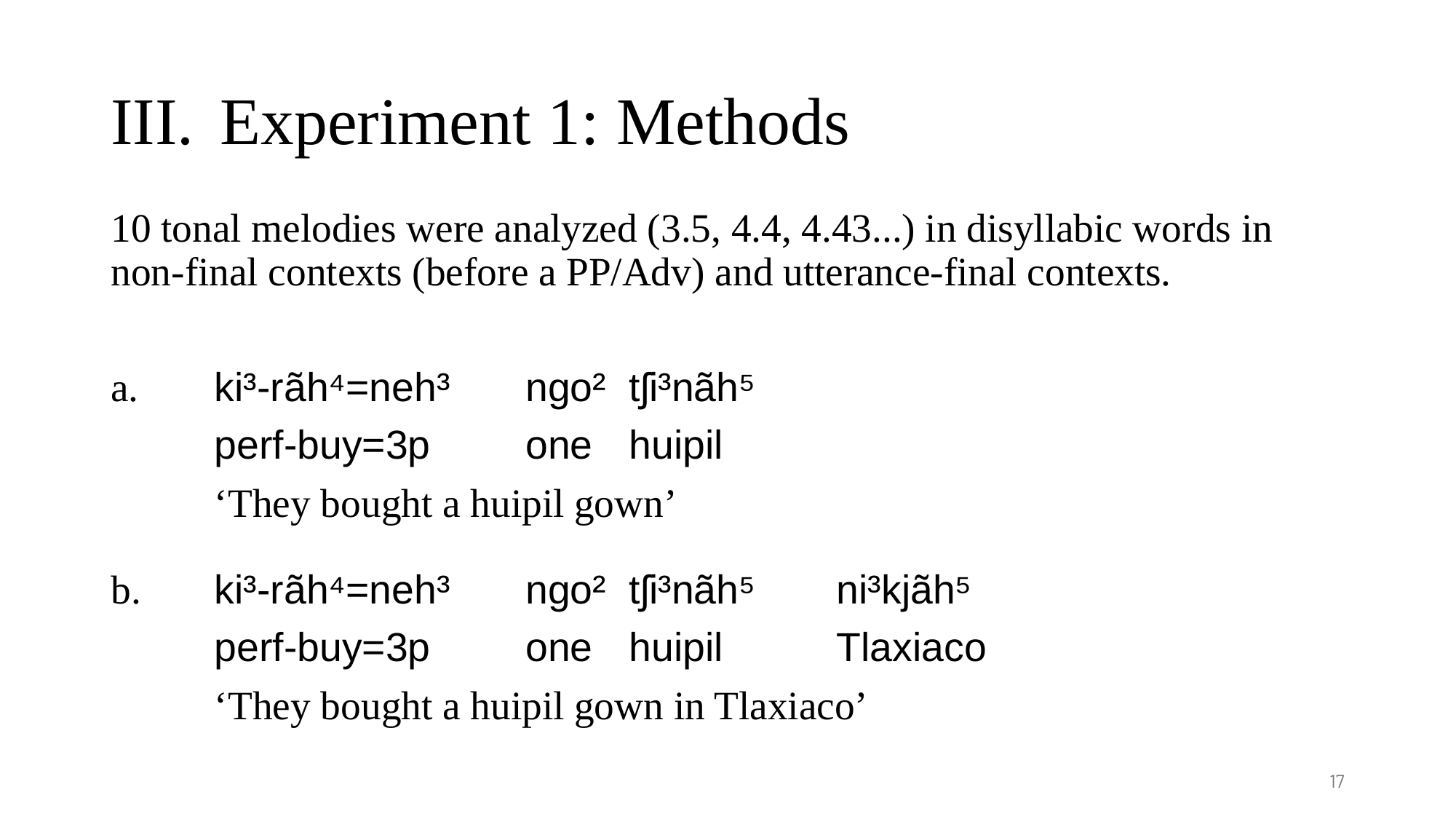

# III.	Experiment 1: Methods
10 tonal melodies were analyzed (3.5, 4.4, 4.43...) in disyllabic words in non-final contexts (before a PP/Adv) and utterance-final contexts.

a.	ki³-rãh⁴=neh³ 	ngo²	tʃi³nãh⁵
	perf-buy=3p 	one	huipil
	‘They bought a huipil gown’
b. 	ki³-rãh⁴=neh³ 	ngo²	tʃi³nãh⁵	ni³kjãh⁵
	perf-buy=3p 	one	huipil		Tlaxiaco
	‘They bought a huipil gown in Tlaxiaco’
17